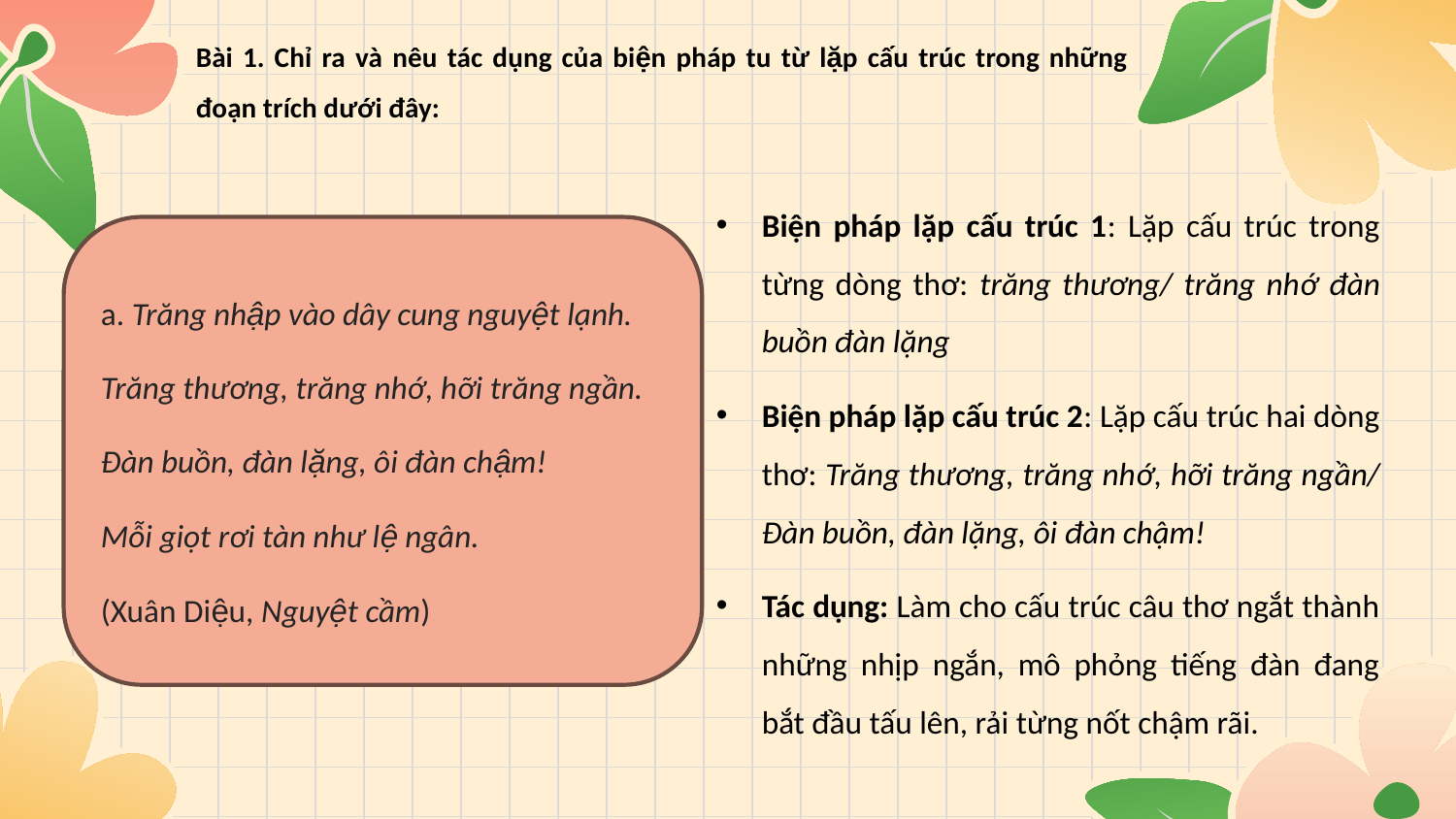

Bài 1. Chỉ ra và nêu tác dụng của biện pháp tu từ lặp cấu trúc trong những đoạn trích dưới đây:
Biện pháp lặp cấu trúc 1: Lặp cấu trúc trong từng dòng thơ: trăng thương/ trăng nhớ đàn buồn đàn lặng
Biện pháp lặp cấu trúc 2: Lặp cấu trúc hai dòng thơ: Trăng thương, trăng nhớ, hỡi trăng ngần/ Đàn buồn, đàn lặng, ôi đàn chậm!
Tác dụng: Làm cho cấu trúc câu thơ ngắt thành những nhịp ngắn, mô phỏng tiếng đàn đang bắt đầu tấu lên, rải từng nốt chậm rãi.
a. Trăng nhập vào dây cung nguyệt lạnh.
Trăng thương, trăng nhớ, hỡi trăng ngần.
Đàn buồn, đàn lặng, ôi đàn chậm!
Mỗi giọt rơi tàn như lệ ngân.
(Xuân Diệu, Nguyệt cầm)